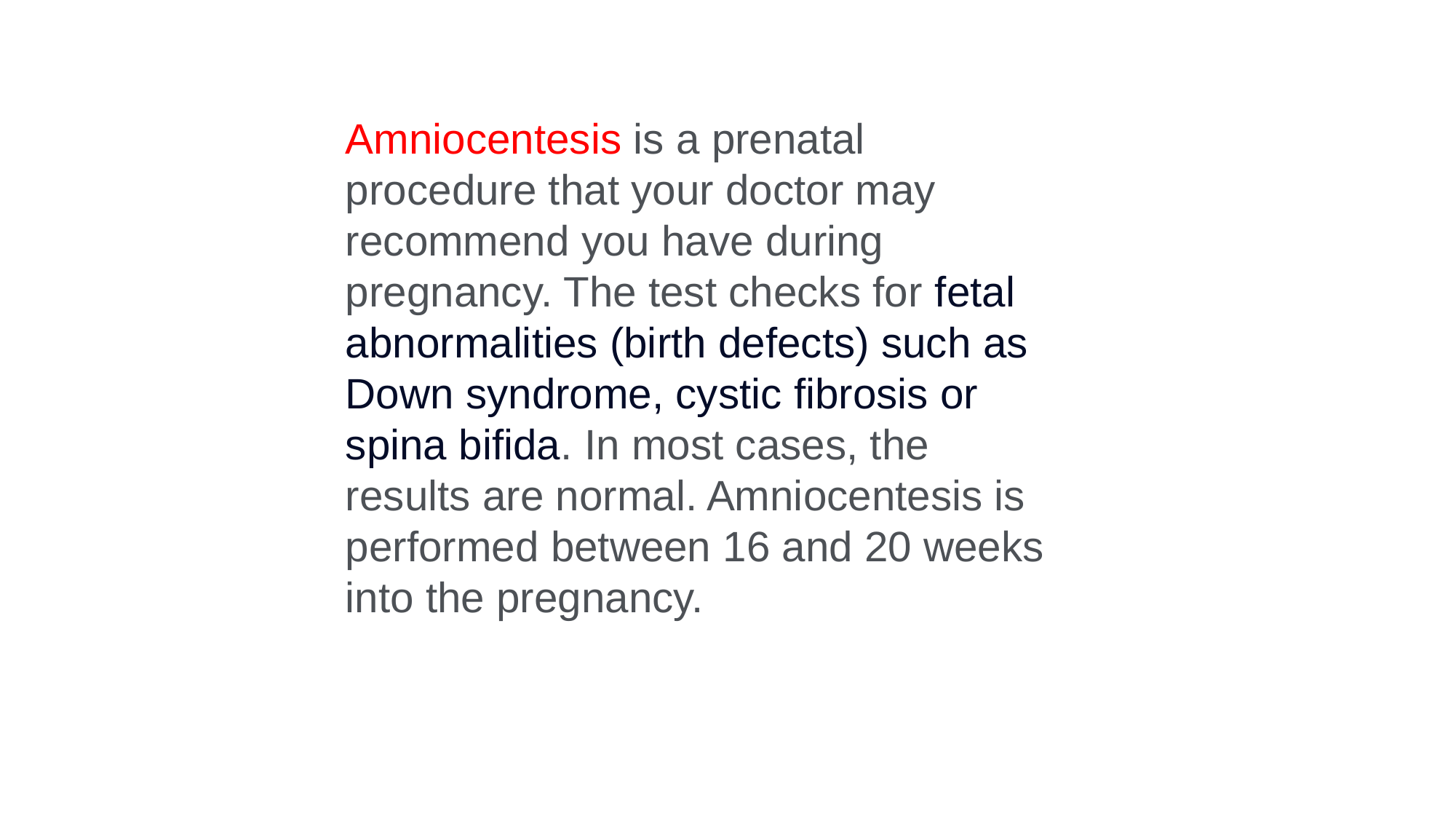

Amniocentesis is a prenatal procedure that your doctor may recommend you have during pregnancy. The test checks for fetal abnormalities (birth defects) such as Down syndrome, cystic fibrosis or spina bifida. In most cases, the results are normal. Amniocentesis is performed between 16 and 20 weeks into the pregnancy.